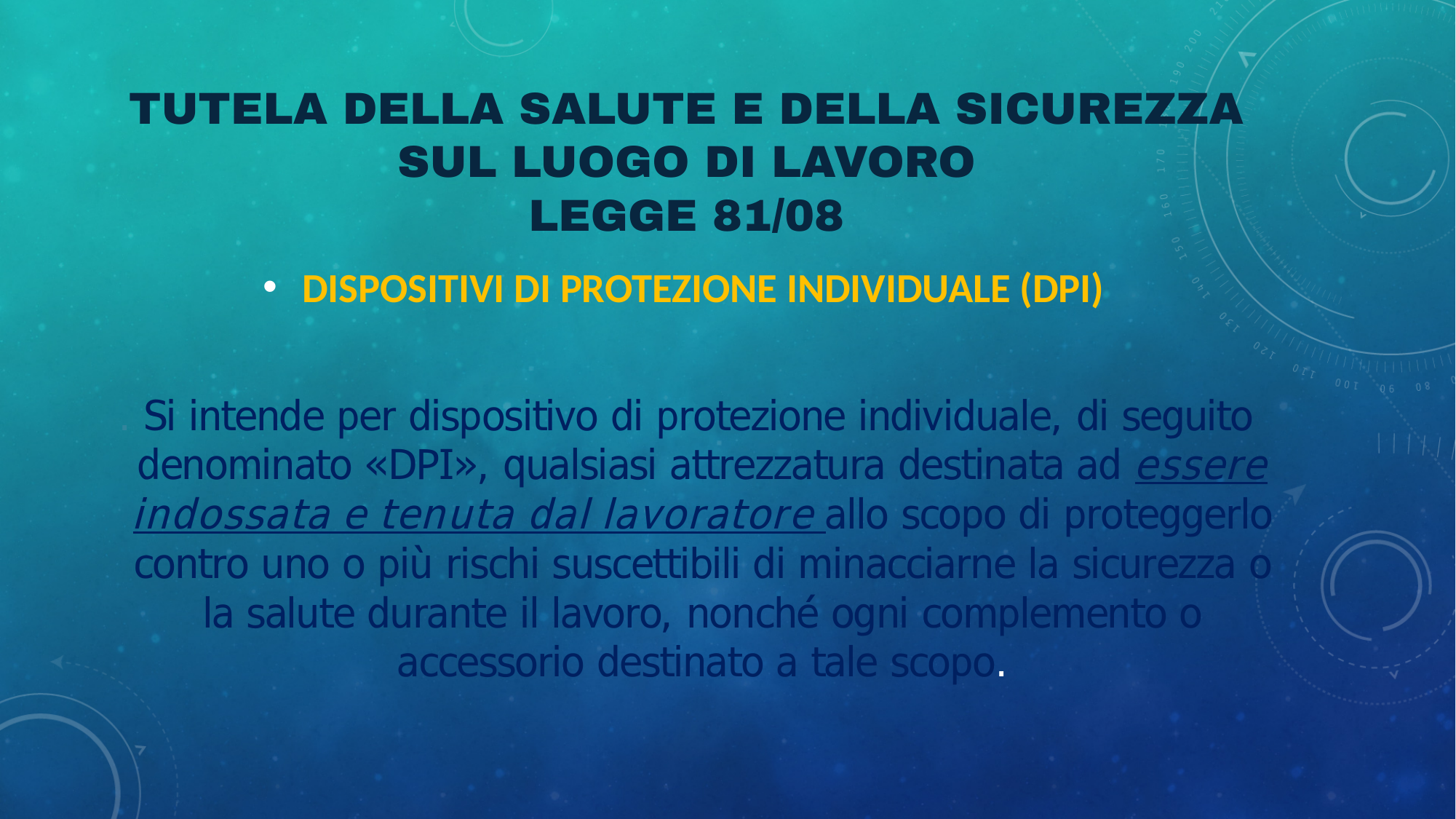

# Tutela della salute e della sicurezza sul luogo di lavoro legge 81/08
DISPOSITIVI DI PROTEZIONE INDIVIDUALE (DPI)

. Si intende per dispositivo di protezione individuale, di seguito denominato «DPI», qualsiasi attrezzatura destinata ad essere indossata e tenuta dal lavoratore allo scopo di proteggerlo contro uno o più rischi suscettibili di minacciarne la sicurezza o la salute durante il lavoro, nonché ogni complemento o accessorio destinato a tale scopo.